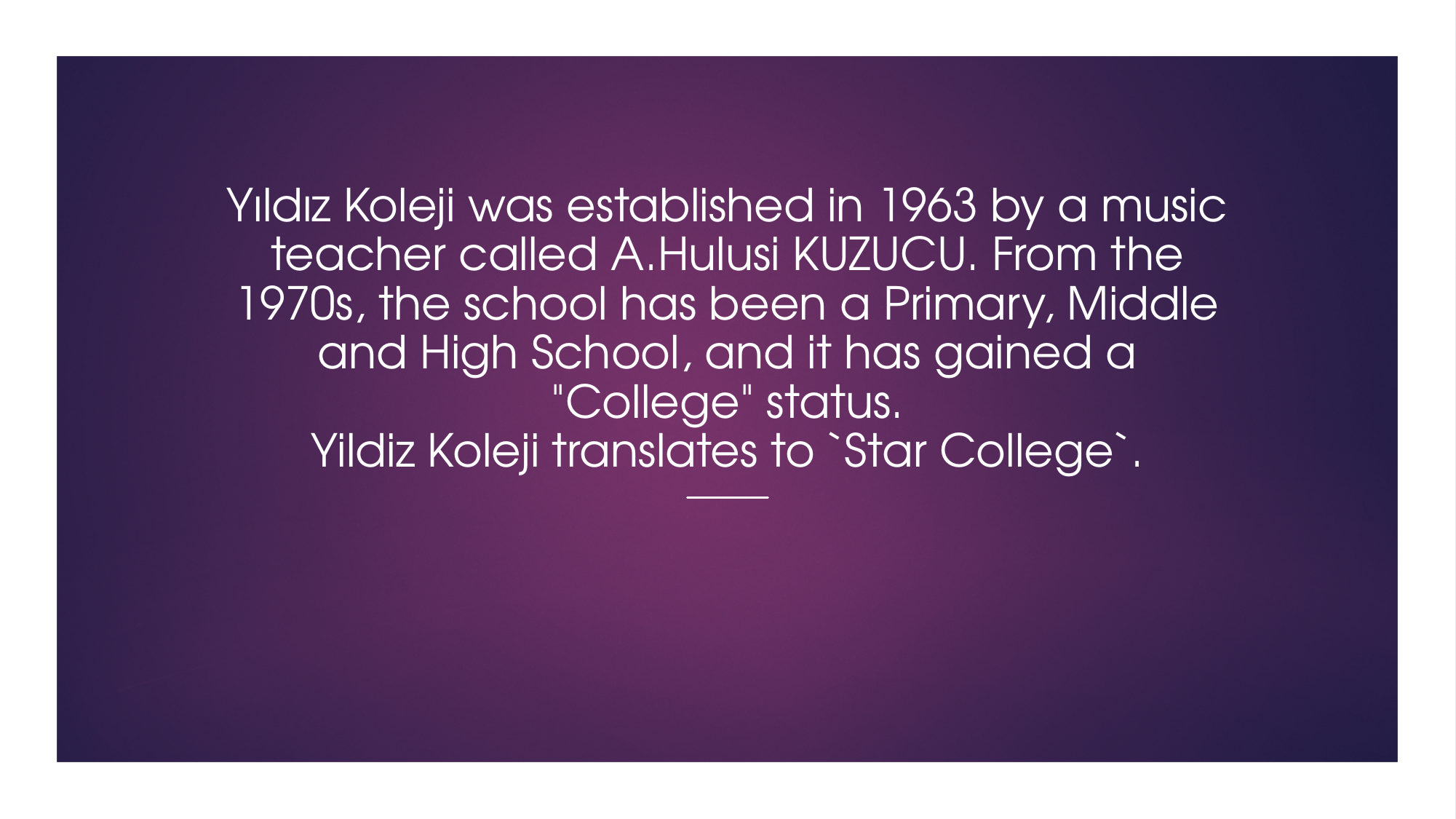

# Yıldız Koleji was established in 1963 by a music teacher called A.Hulusi KUZUCU. From the 1970s, the school has been a Primary, Middle and High School, and it has gained a "College" status. Yildiz Koleji translates to `Star College`.